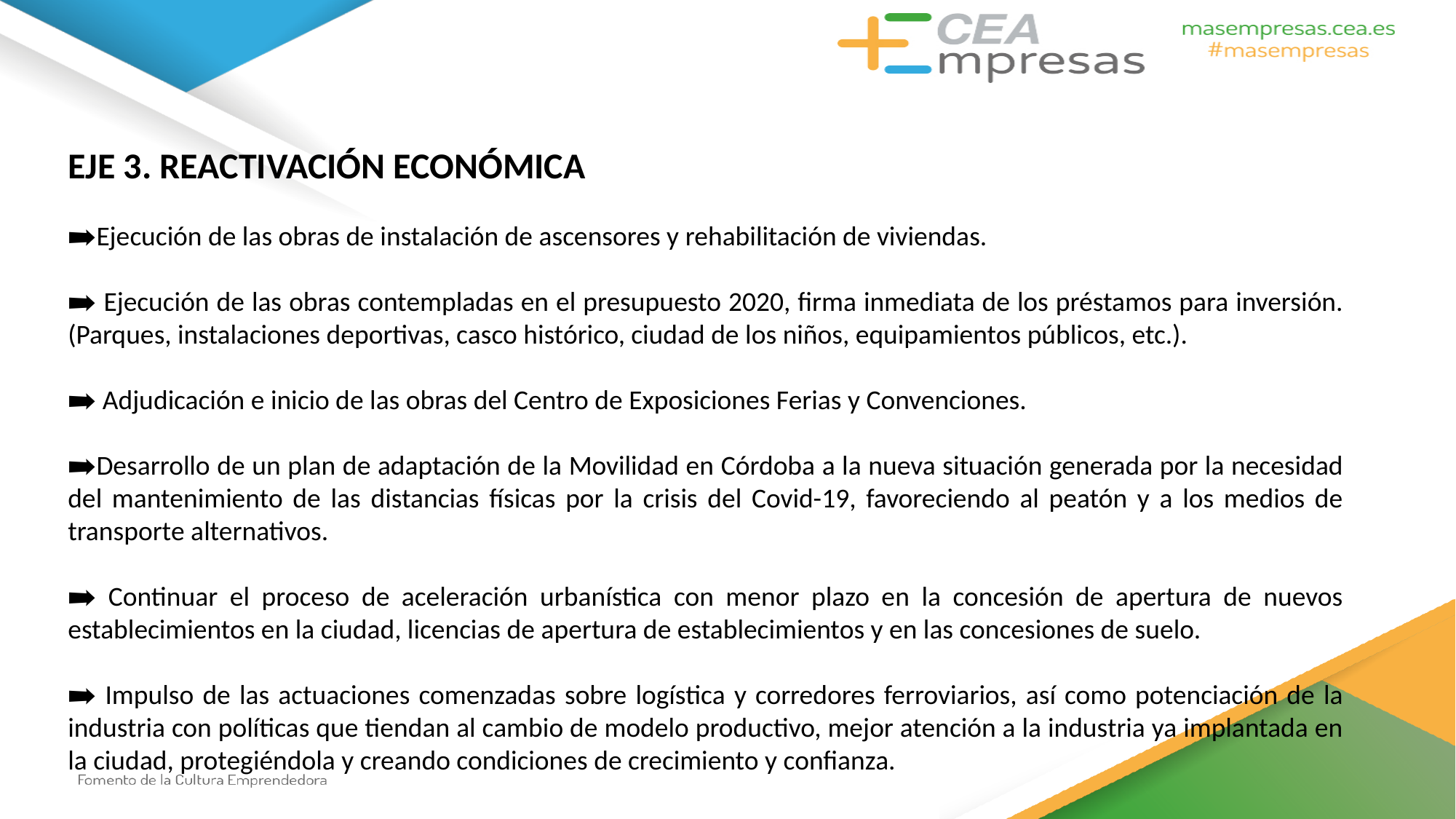

EJE 3. REACTIVACIÓN ECONÓMICA

➡Ejecución de las obras de instalación de ascensores y rehabilitación de viviendas.

➡ Ejecución de las obras contempladas en el presupuesto 2020, firma inmediata de los préstamos para inversión. (Parques, instalaciones deportivas, casco histórico, ciudad de los niños, equipamientos públicos, etc.).

➡ Adjudicación e inicio de las obras del Centro de Exposiciones Ferias y Convenciones.

➡Desarrollo de un plan de adaptación de la Movilidad en Córdoba a la nueva situación generada por la necesidad del mantenimiento de las distancias físicas por la crisis del Covid-19, favoreciendo al peatón y a los medios de transporte alternativos.

➡ Continuar el proceso de aceleración urbanística con menor plazo en la concesión de apertura de nuevos establecimientos en la ciudad, licencias de apertura de establecimientos y en las concesiones de suelo.

➡ Impulso de las actuaciones comenzadas sobre logística y corredores ferroviarios, así como potenciación de la industria con políticas que tiendan al cambio de modelo productivo, mejor atención a la industria ya implantada en la ciudad, protegiéndola y creando condiciones de crecimiento y confianza.